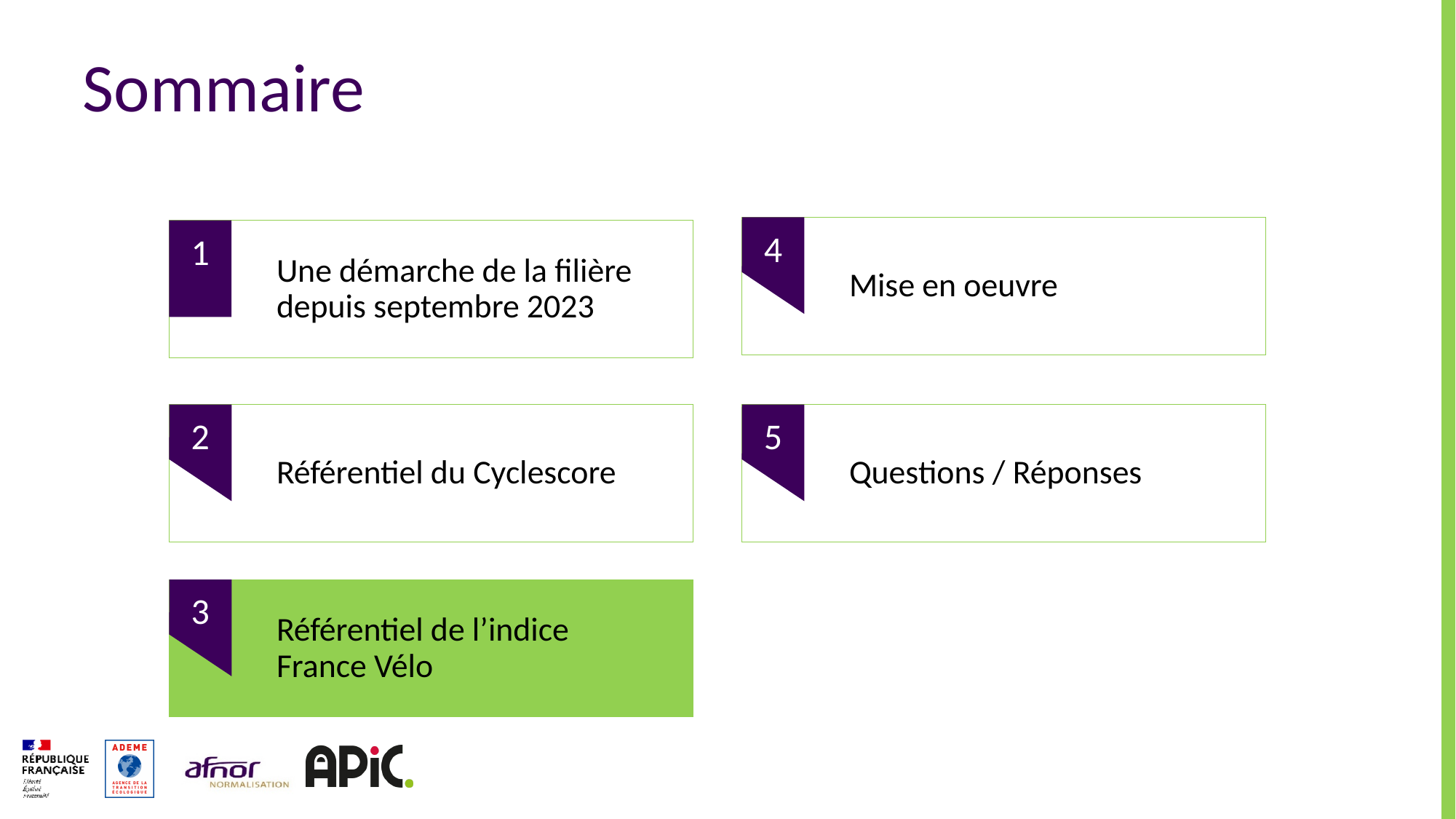

# Sommaire

Mise en oeuvre
4
Une démarche de la filière depuis septembre 2023
1
Référentiel du Cyclescore
2
Questions / Réponses
5
Référentiel de l’indice France Vélo
3